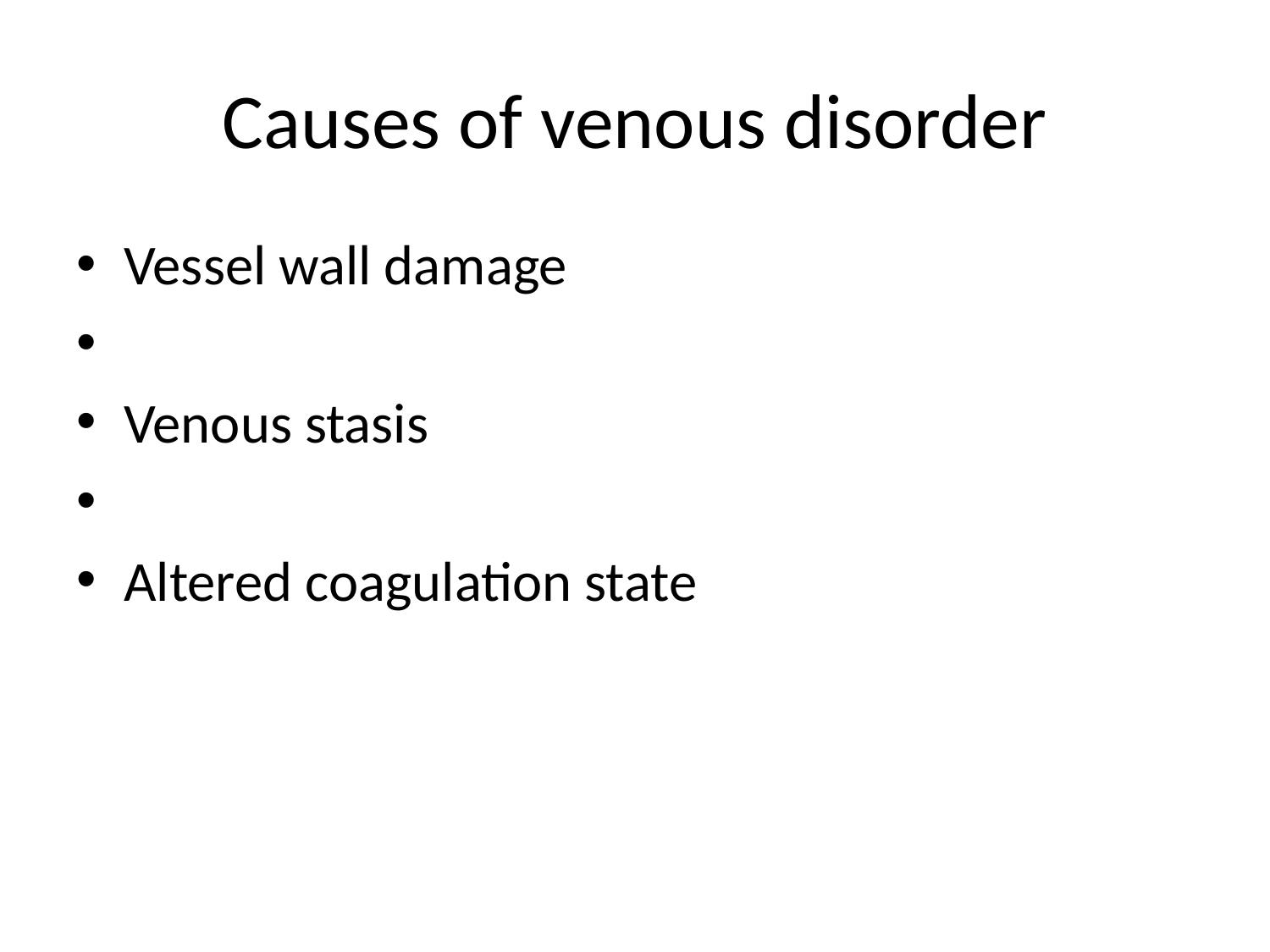

# Causes of venous disorder
Vessel wall damage

Venous stasis

Altered coagulation state